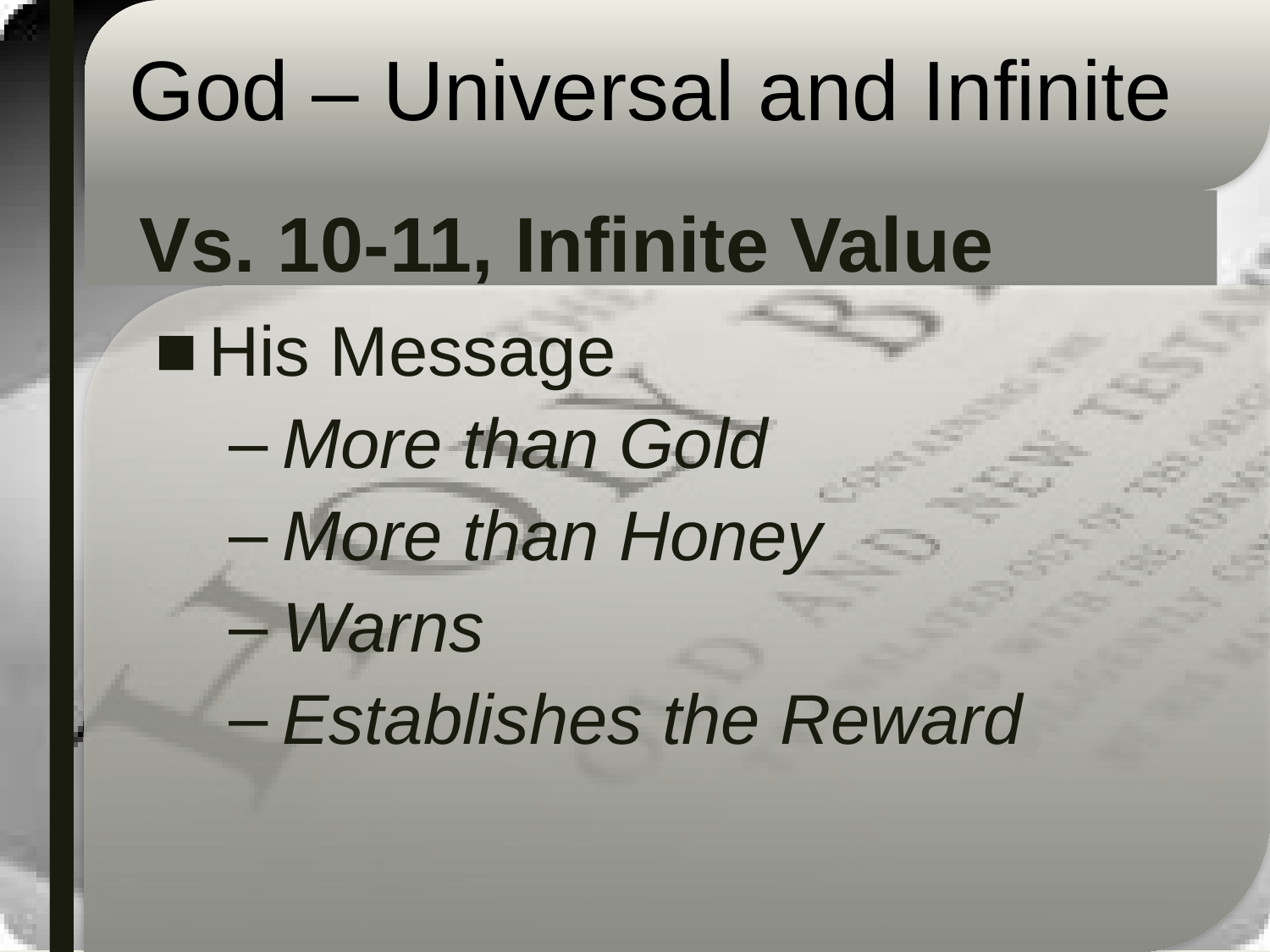

# God – Universal and Infinite
Vs. 10-11, Infinite Value
His Message
More than Gold
More than Honey
Warns
Establishes the Reward